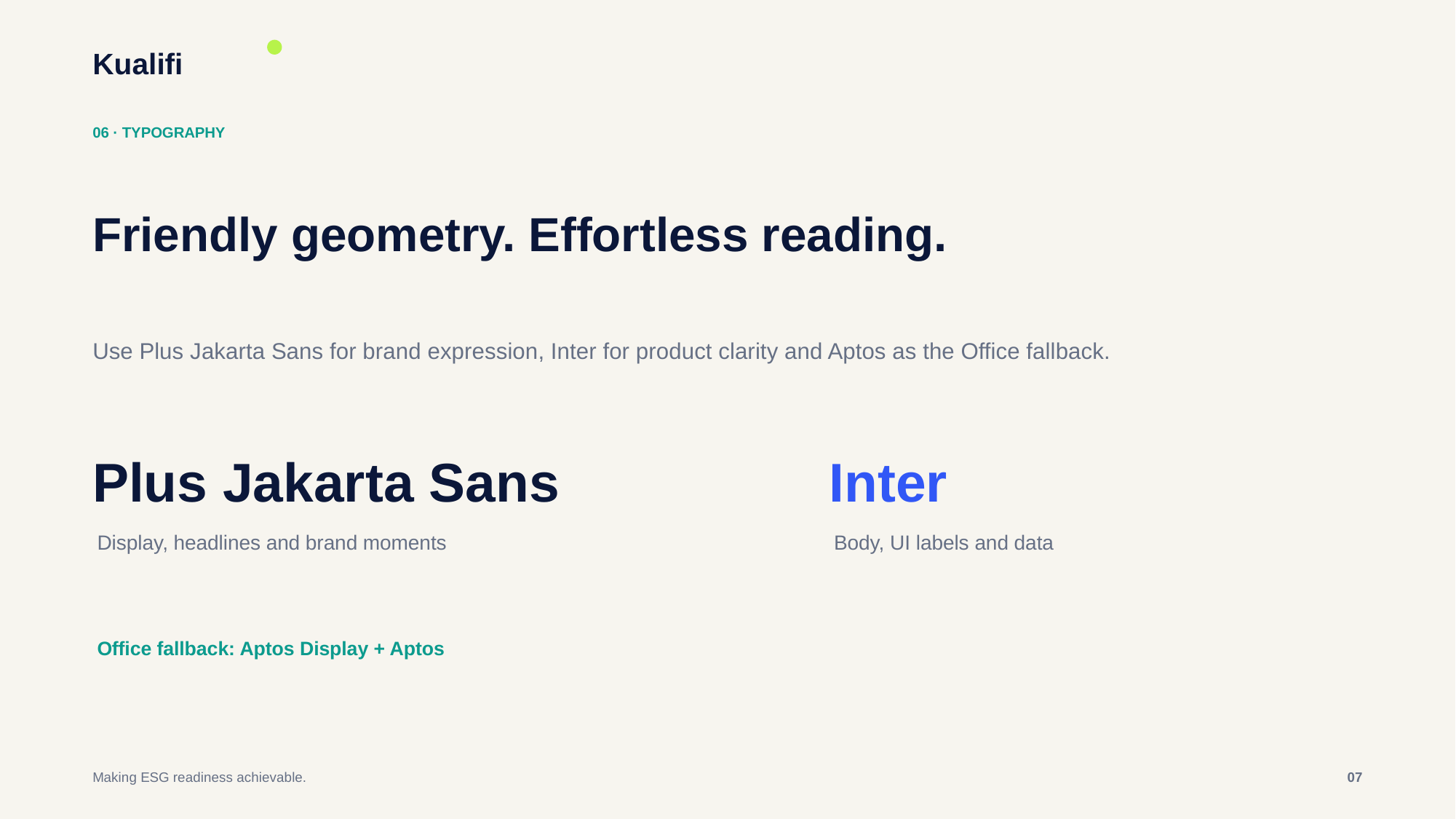

Kualifi

06 · TYPOGRAPHY
Friendly geometry. Effortless reading.
Use Plus Jakarta Sans for brand expression, Inter for product clarity and Aptos as the Office fallback.
Plus Jakarta Sans
Inter
Display, headlines and brand moments
Body, UI labels and data
Office fallback: Aptos Display + Aptos
Making ESG readiness achievable.
07